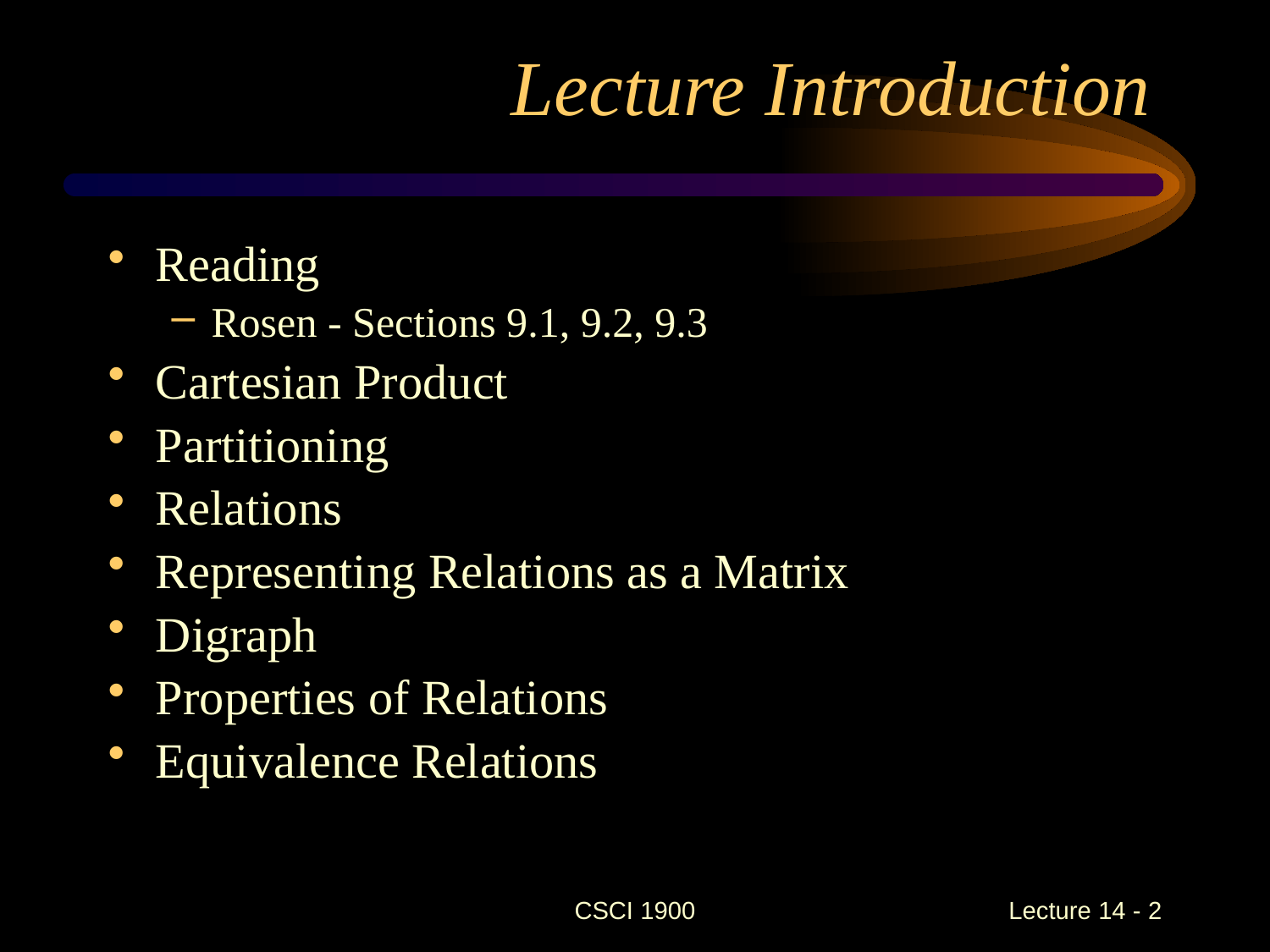

# Lecture Introduction
Reading
Rosen - Sections 9.1, 9.2, 9.3
Cartesian Product
Partitioning
Relations
Representing Relations as a Matrix
Digraph
Properties of Relations
Equivalence Relations

CSCI 1900
 Lecture 14 - 2